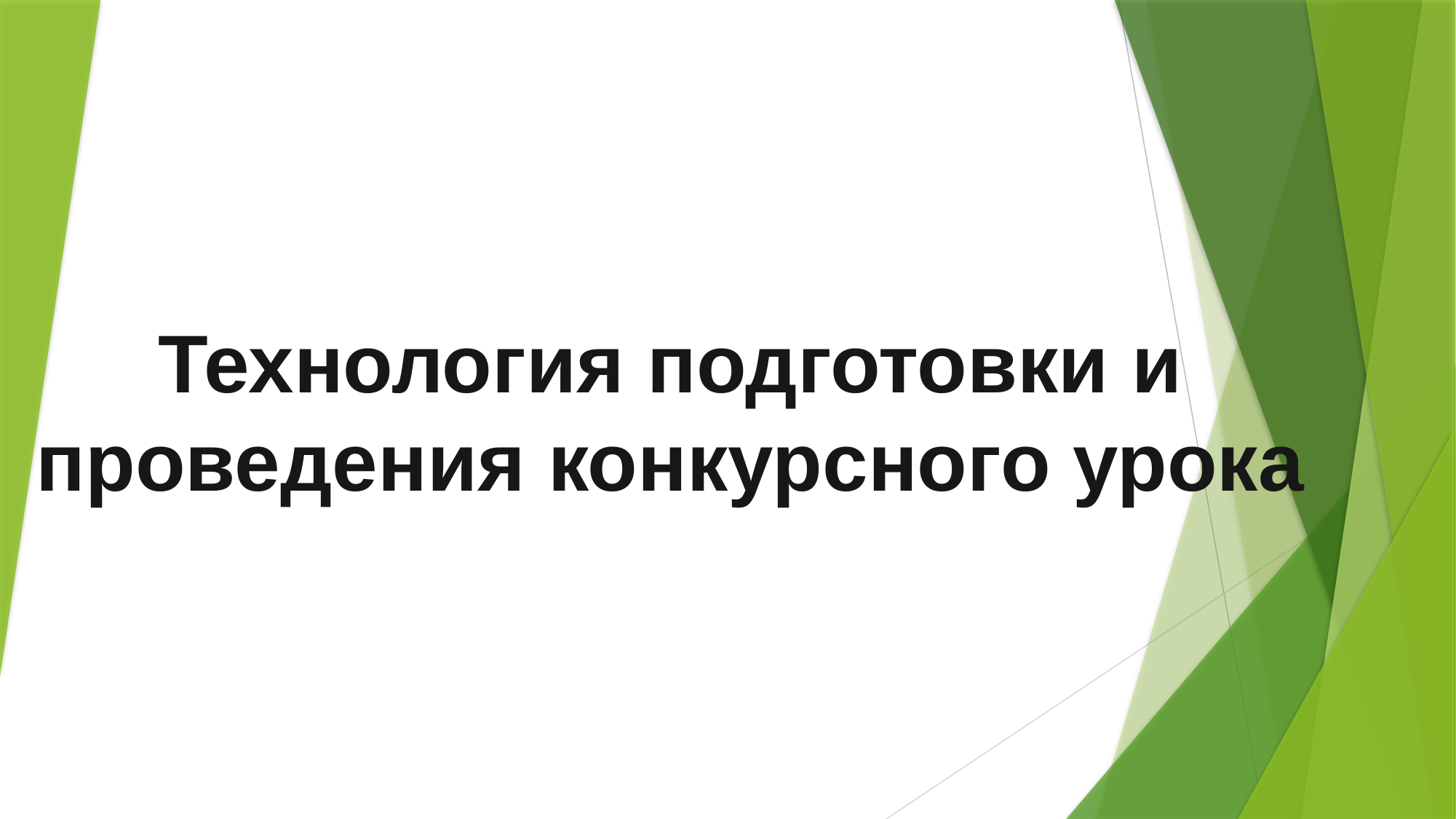

# Технология подготовки и проведения конкурсного урока